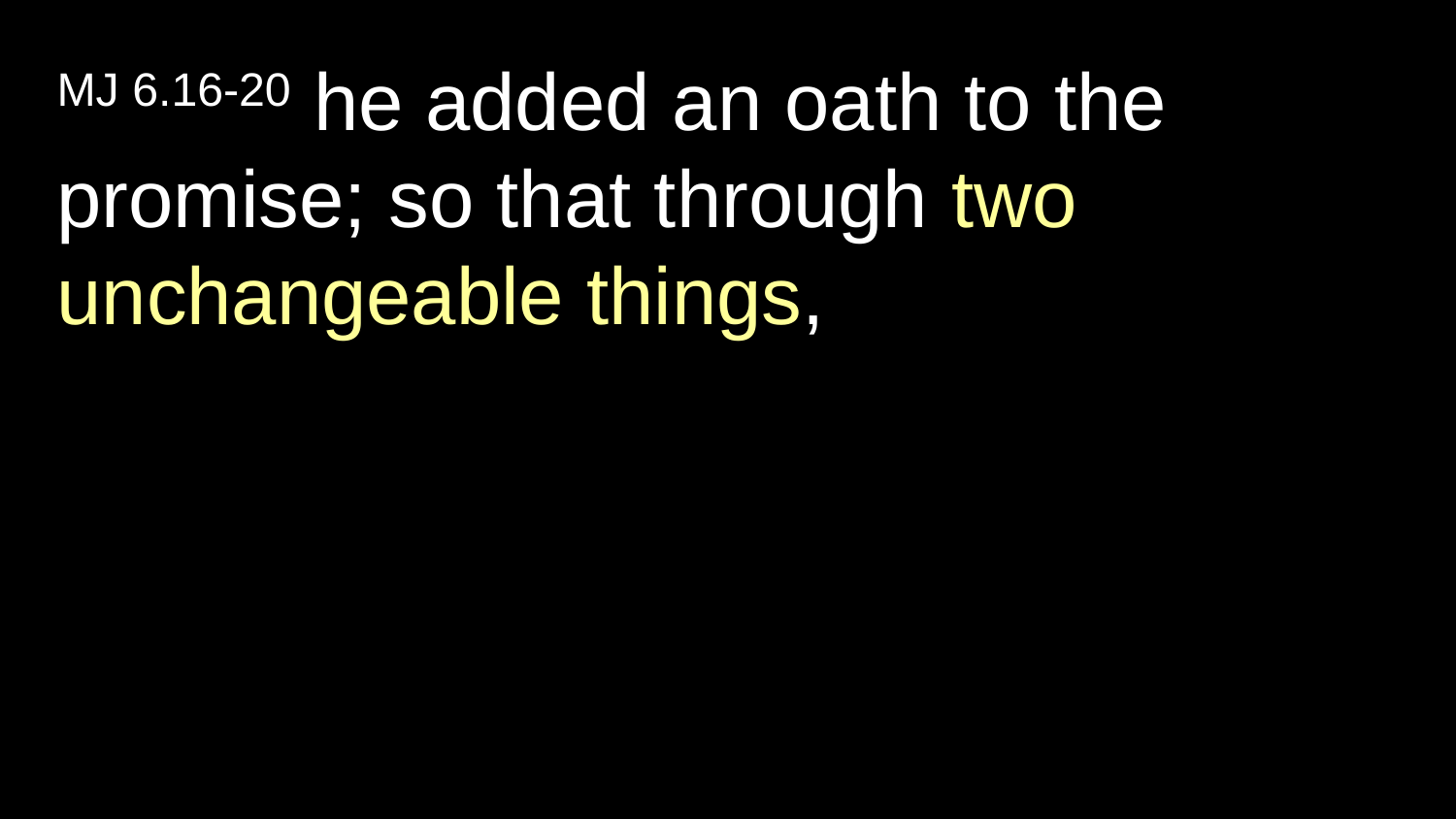

MJ 6.16-20 he added an oath to the promise; so that through two unchangeable things,